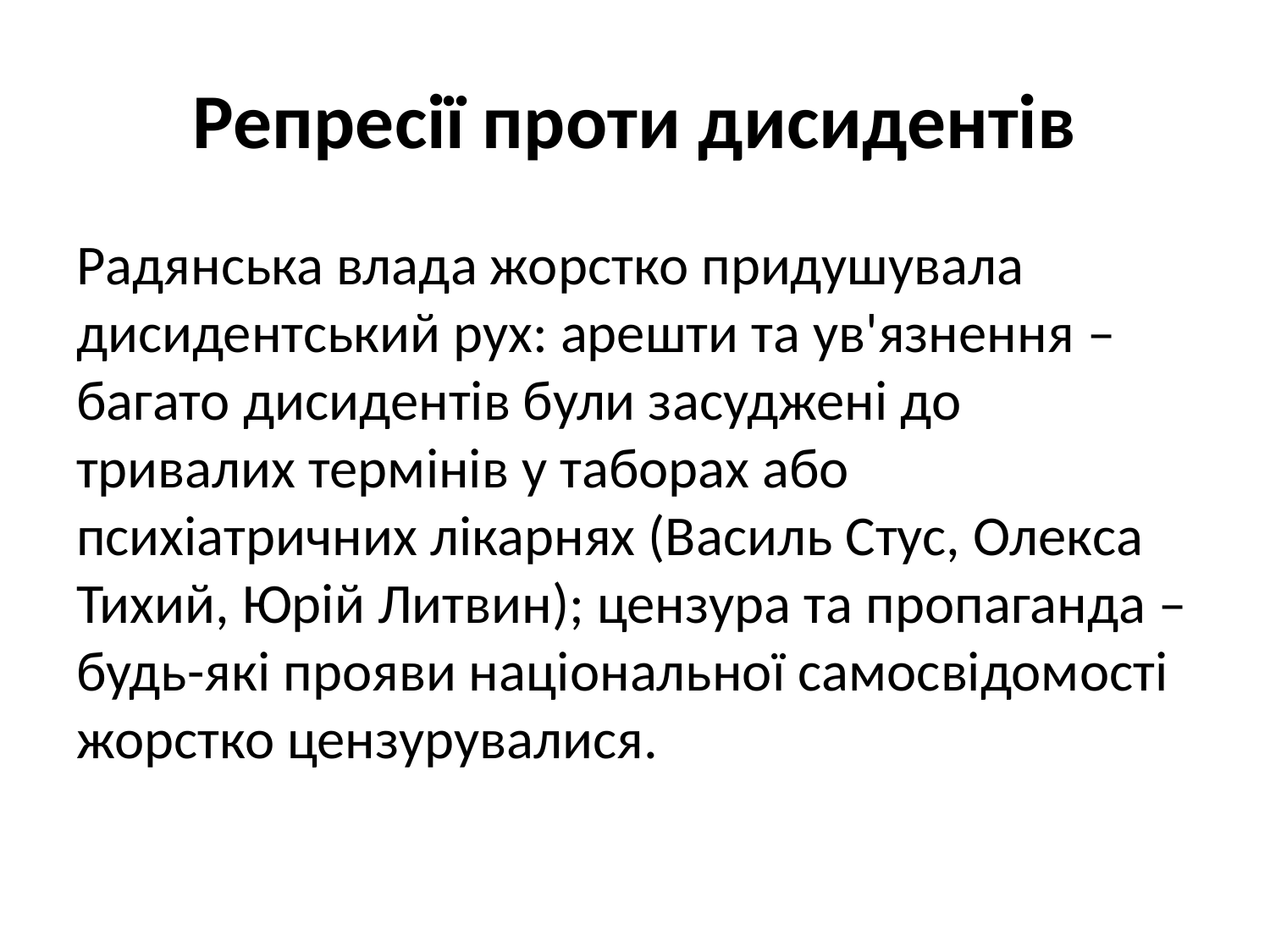

# Репресії проти дисидентів
Радянська влада жорстко придушувала дисидентський рух: арешти та ув'язнення – багато дисидентів були засуджені до тривалих термінів у таборах або психіатричних лікарнях (Василь Стус, Олекса Тихий, Юрій Литвин); цензура та пропаганда – будь-які прояви національної самосвідомості жорстко цензурувалися.